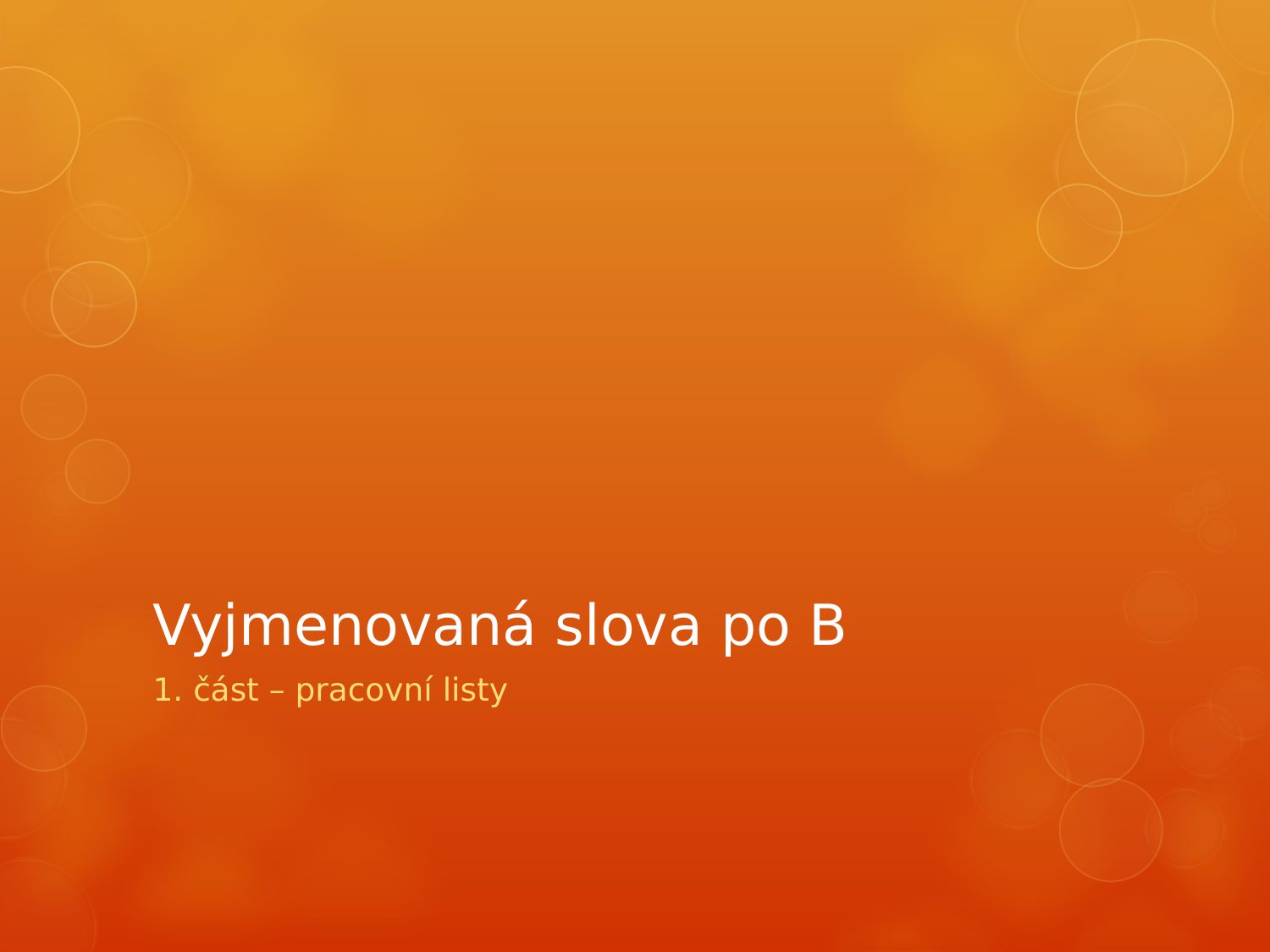

# Vyjmenovaná slova po B
1. část – pracovní listy